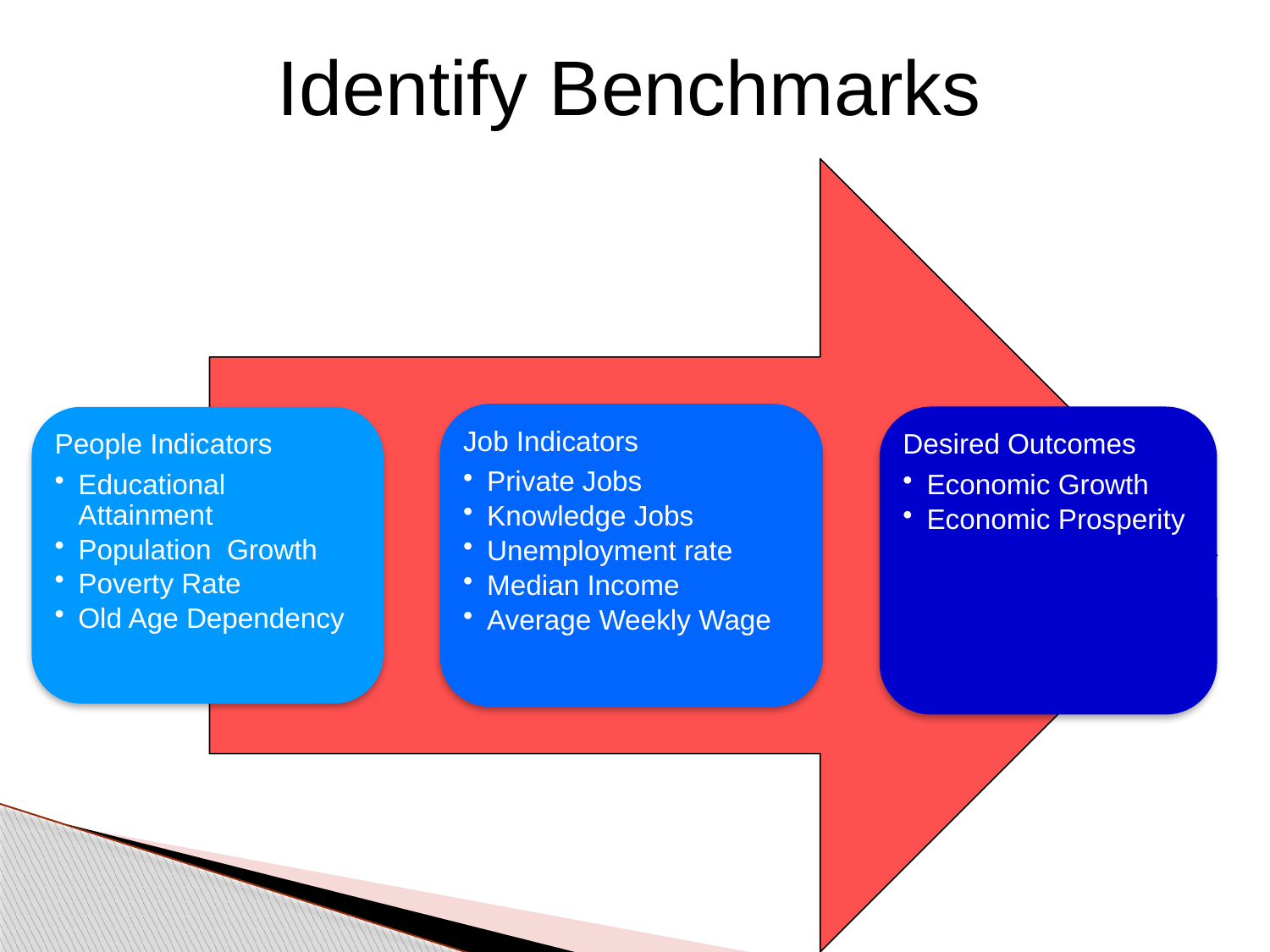

Identify Benchmarks
People Indicators
Educational Attainment
Population  Growth
Poverty Rate
Old Age Dependency
Job Indicators
Private Jobs
Knowledge Jobs
Unemployment rate
Median Income
Average Weekly Wage
Desired Outcomes
Economic Growth
Economic Prosperity